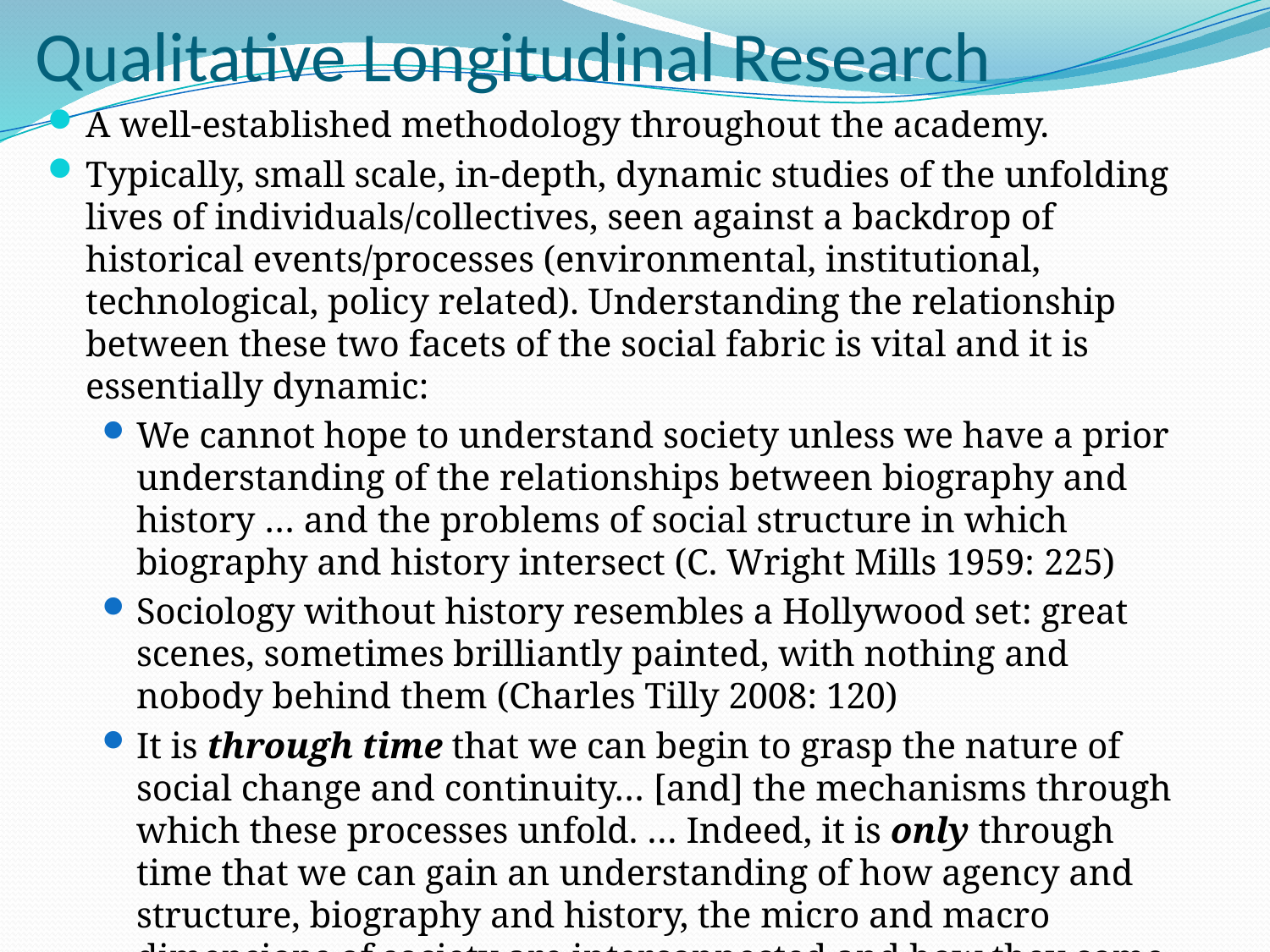

# Qualitative Longitudinal Research
A well-established methodology throughout the academy.
Typically, small scale, in-depth, dynamic studies of the unfolding lives of individuals/collectives, seen against a backdrop of historical events/processes (environmental, institutional, technological, policy related). Understanding the relationship between these two facets of the social fabric is vital and it is essentially dynamic:
We cannot hope to understand society unless we have a prior understanding of the relationships between biography and history … and the problems of social structure in which biography and history intersect (C. Wright Mills 1959: 225)
Sociology without history resembles a Hollywood set: great scenes, sometimes brilliantly painted, with nothing and nobody behind them (Charles Tilly 2008: 120)
It is through time that we can begin to grasp the nature of social change and continuity… [and] the mechanisms through which these processes unfold. … Indeed, it is only through time that we can gain an understanding of how agency and structure, biography and history, the micro and macro dimensions of society are interconnected and how they come to be transformed (Neale 2015).